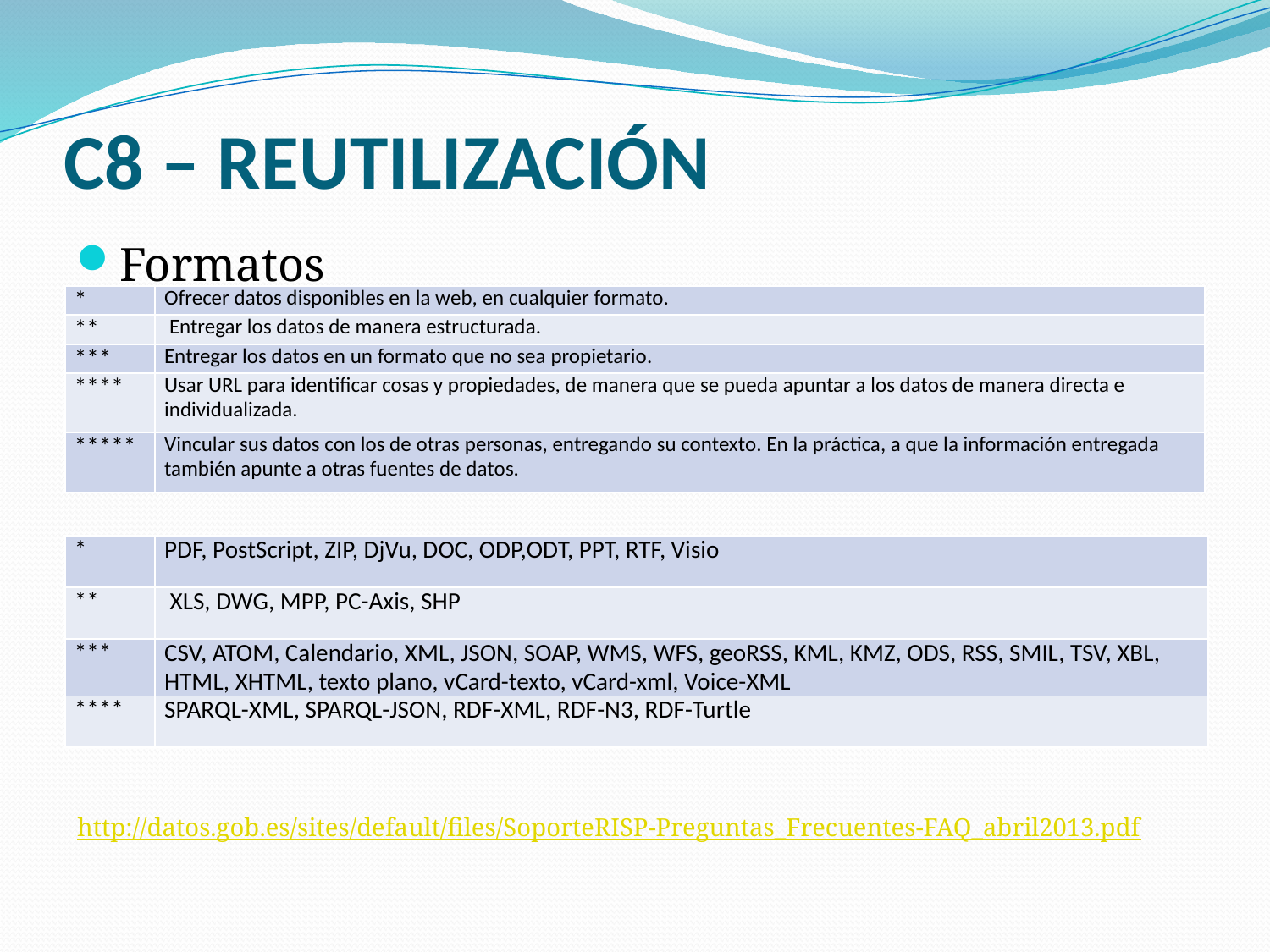

# C8 – REUTILIZACIÓN
Formatos
| \* | Ofrecer datos disponibles en la web, en cualquier formato. |
| --- | --- |
| \*\* | Entregar los datos de manera estructurada. |
| \*\*\* | Entregar los datos en un formato que no sea propietario. |
| \*\*\*\* | Usar URL para identificar cosas y propiedades, de manera que se pueda apuntar a los datos de manera directa e individualizada. |
| \*\*\*\*\* | Vincular sus datos con los de otras personas, entregando su contexto. En la práctica, a que la información entregada también apunte a otras fuentes de datos. |
| \* | PDF, PostScript, ZIP, DjVu, DOC, ODP,ODT, PPT, RTF, Visio |
| --- | --- |
| \*\* | XLS, DWG, MPP, PC-Axis, SHP |
| \*\*\* | CSV, ATOM, Calendario, XML, JSON, SOAP, WMS, WFS, geoRSS, KML, KMZ, ODS, RSS, SMIL, TSV, XBL, HTML, XHTML, texto plano, vCard-texto, vCard-xml, Voice-XML |
| \*\*\*\* | SPARQL-XML, SPARQL-JSON, RDF-XML, RDF-N3, RDF-Turtle |
http://datos.gob.es/sites/default/files/SoporteRISP-Preguntas_Frecuentes-FAQ_abril2013.pdf